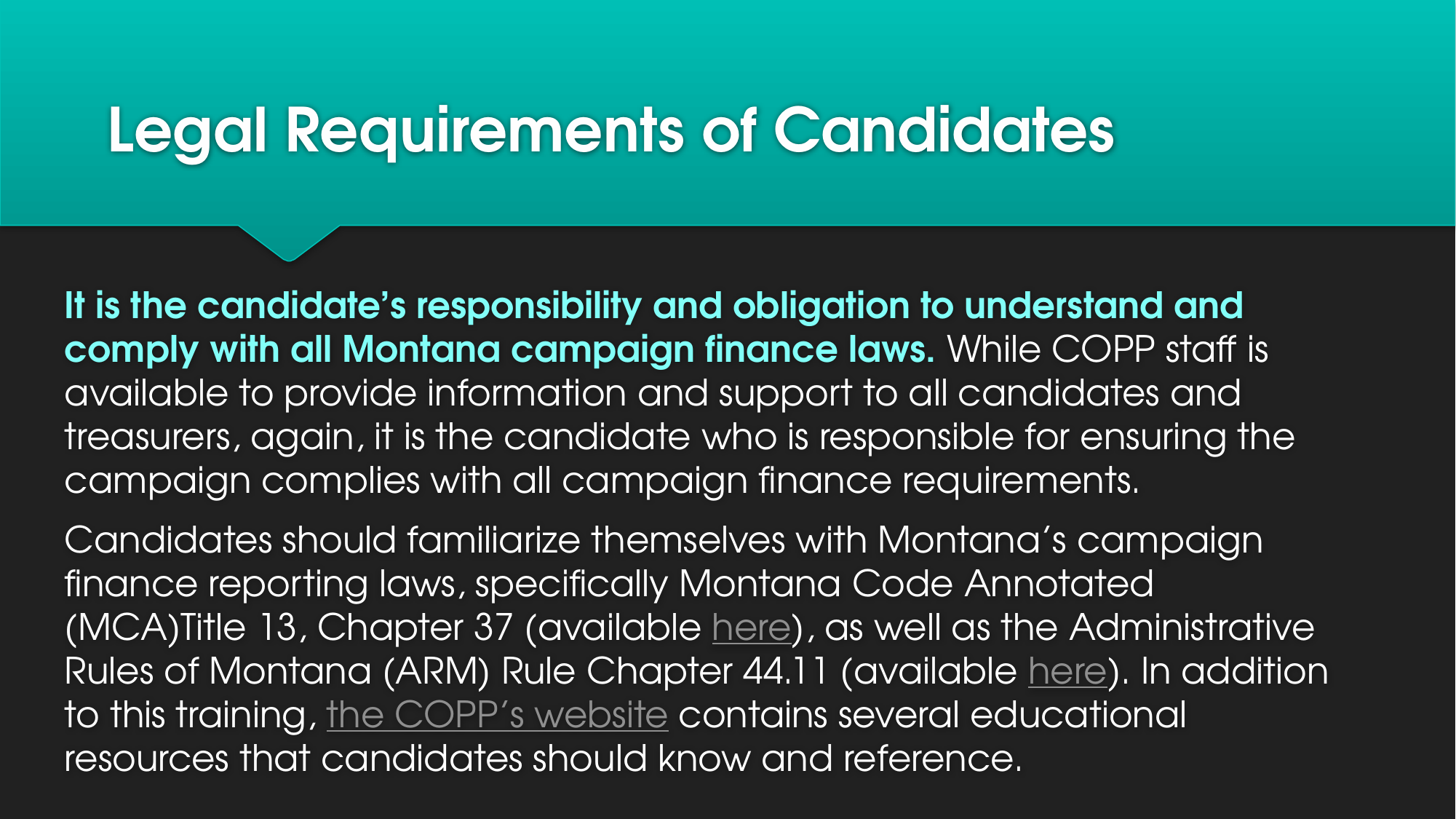

# Legal Requirements of Candidates
It is the candidate’s responsibility and obligation to understand and comply with all Montana campaign finance laws. While COPP staff is available to provide information and support to all candidates and treasurers, again, it is the candidate who is responsible for ensuring the campaign complies with all campaign finance requirements.
Candidates should familiarize themselves with Montana’s campaign finance reporting laws, specifically Montana Code Annotated (MCA)Title 13, Chapter 37 (available here), as well as the Administrative Rules of Montana (ARM) Rule Chapter 44.11 (available here). In addition to this training, the COPP’s website contains several educational resources that candidates should know and reference.